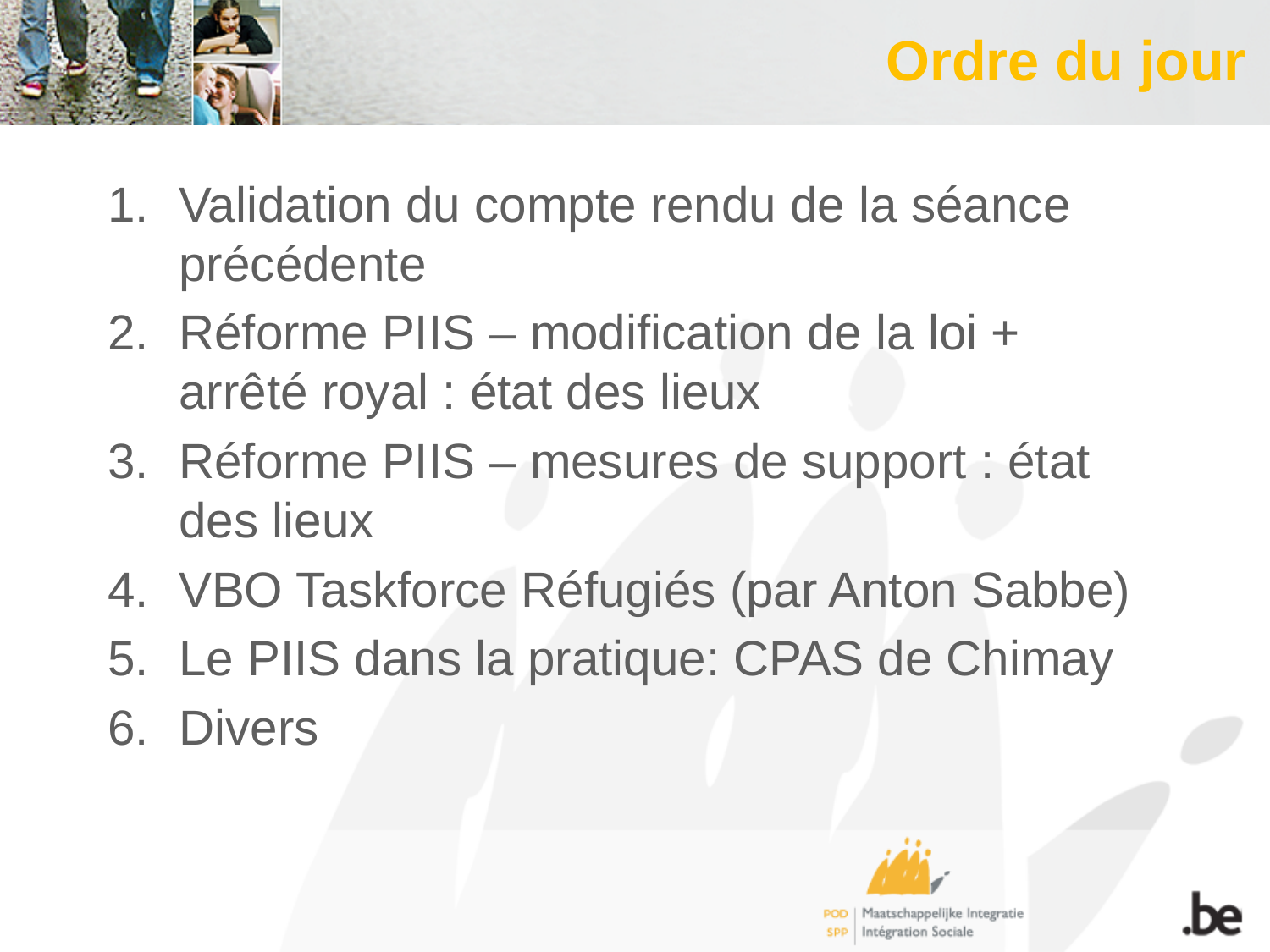

# Ordre du jour
Validation du compte rendu de la séance précédente
Réforme PIIS – modification de la loi + arrêté royal : état des lieux
Réforme PIIS – mesures de support : état des lieux
VBO Taskforce Réfugiés (par Anton Sabbe)
Le PIIS dans la pratique: CPAS de Chimay
Divers